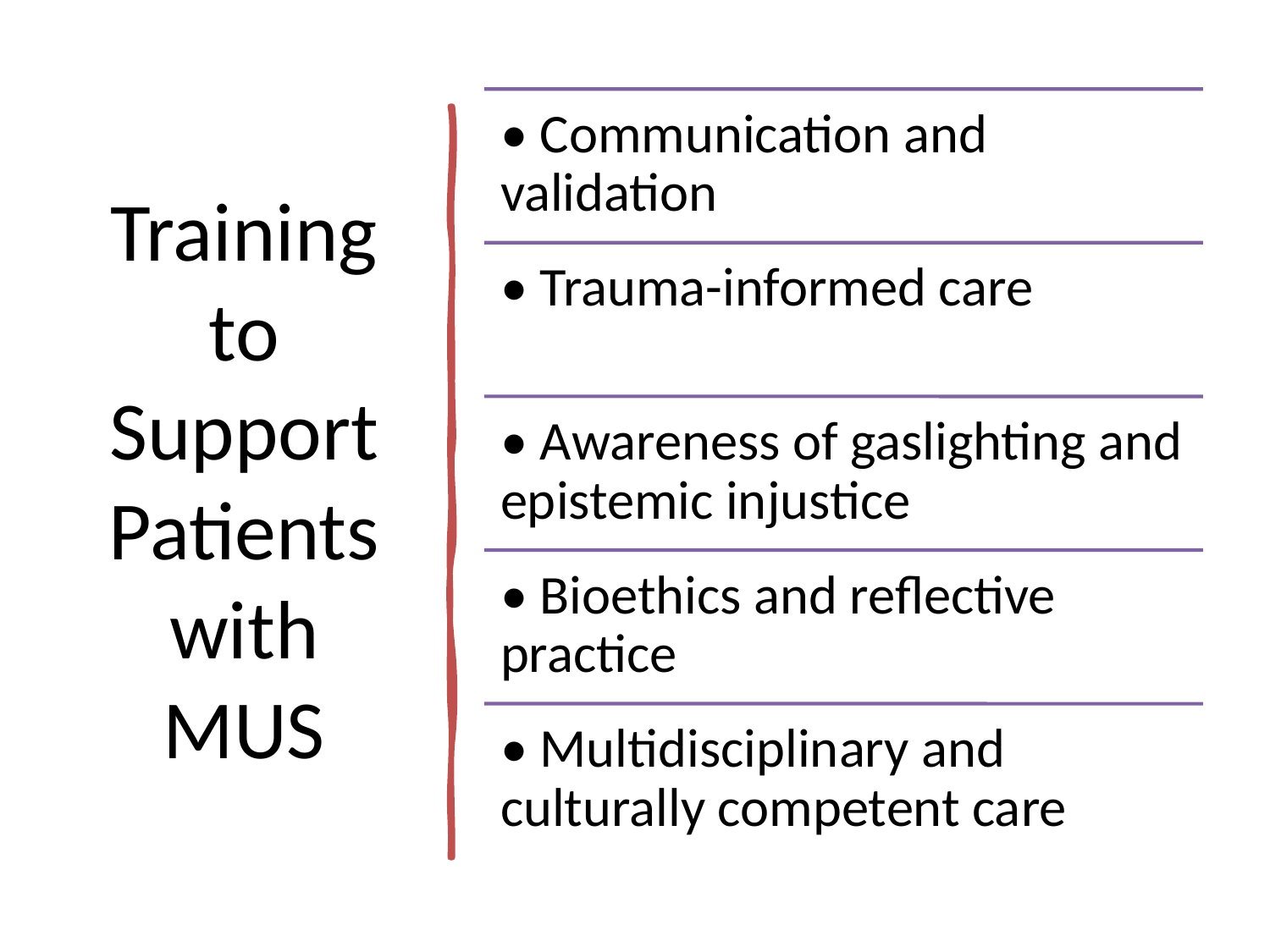

• Communication and validation
• Trauma-informed care
• Awareness of gaslighting and epistemic injustice
• Bioethics and reflective practice
• Multidisciplinary and culturally competent care
# Training to Support Patients with MUS